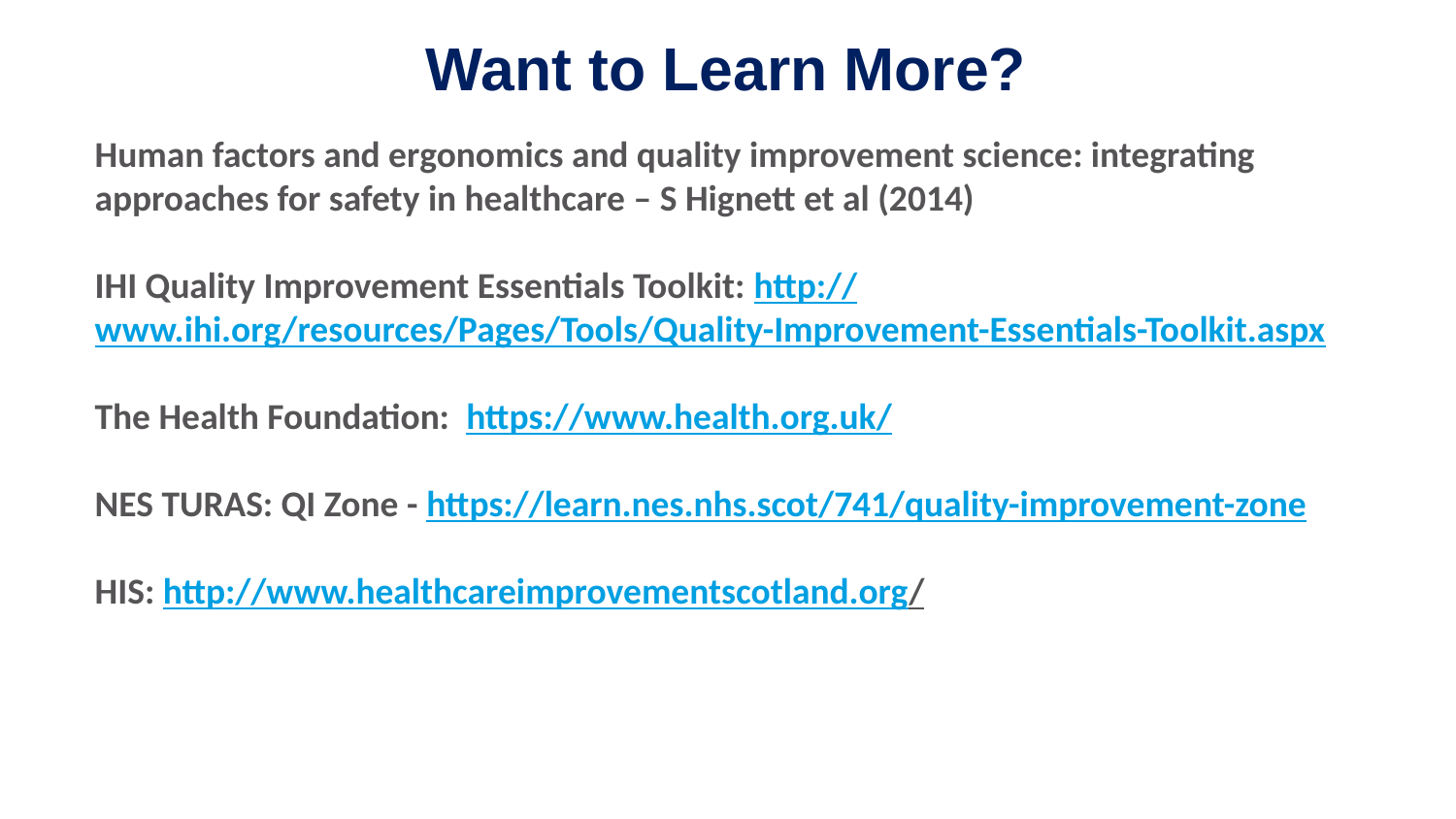

Want to Learn More?

Human factors and ergonomics and quality improvement science: integrating approaches for safety in healthcare – S Hignett et al (2014)

IHI Quality Improvement Essentials Toolkit: http://www.ihi.org/resources/Pages/Tools/Quality-Improvement-Essentials-Toolkit.aspx

The Health Foundation:  https://www.health.org.uk/

NES TURAS: QI Zone - https://learn.nes.nhs.scot/741/quality-improvement-zone

HIS: http://www.healthcareimprovementscotland.org/